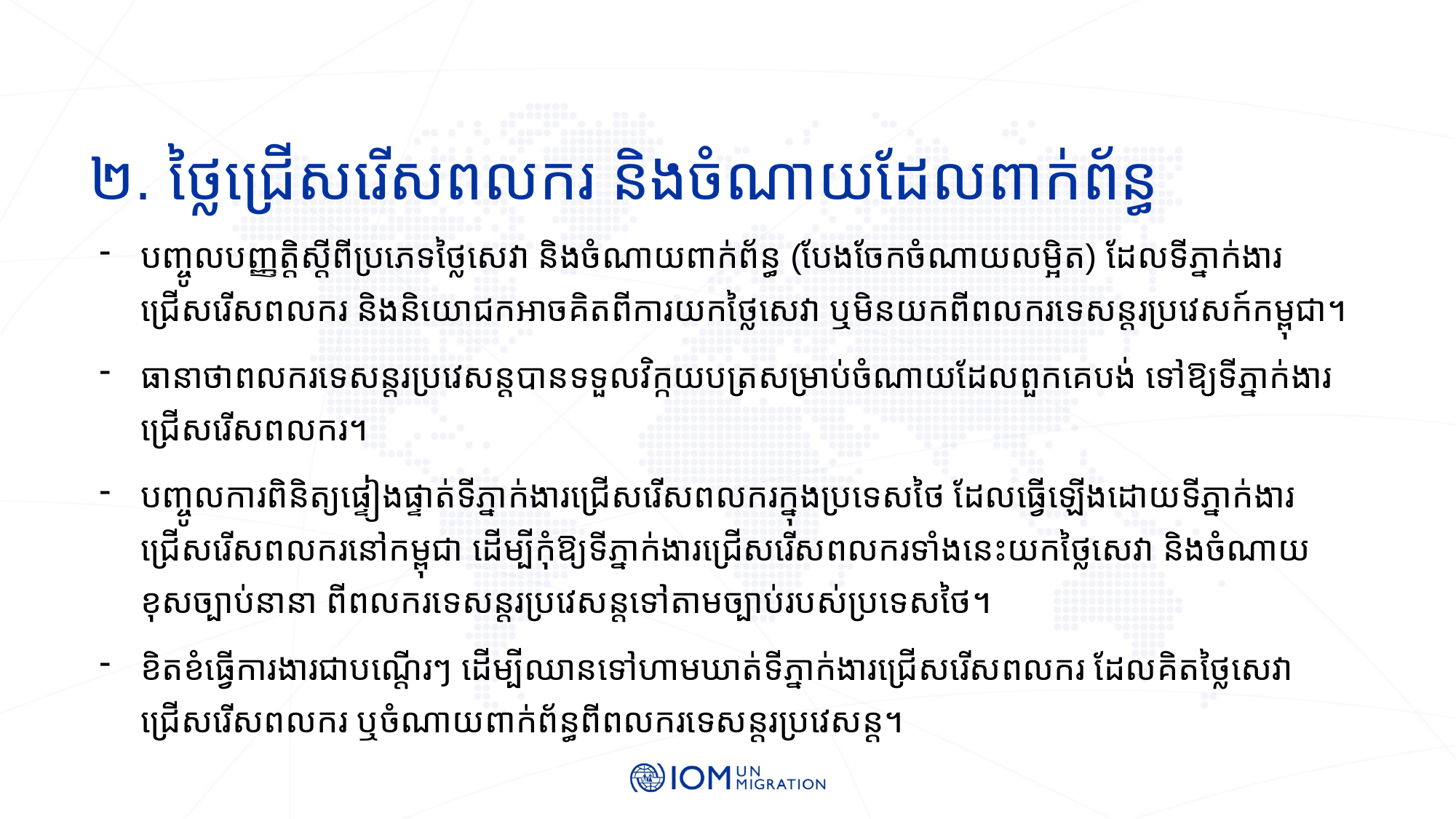

# ២. ថ្លៃជ្រើសរើសពលករ និងចំណាយដែលពាក់ព័ន្ធ
បញ្ចូលបញ្ញត្តិស្តីពីប្រភេទថ្លៃសេវា និងចំណាយពាក់ព័ន្ធ (បែងចែកចំណាយលម្អិត) ដែលទីភ្នាក់ងារជ្រើសរើសពលករ និងនិយោជកអាចគិតពីការយកថ្លៃសេវា ឬមិនយកពីពលករទេសន្តរប្រវេសក៍កម្ពុជា។
ធានាថាពលករទេសន្តរប្រវេសន្តបានទទួលវិក្កយបត្រសម្រាប់ចំណាយដែលពួកគេបង់ ទៅឱ្យទីភ្នាក់ងារជ្រើសរើសពលករ។
បញ្ចូលការពិនិត្យផ្ទៀងផ្ទាត់ទីភ្នាក់ងារជ្រើសរើសពលករក្នុងប្រទេសថៃ ដែលធ្វើឡើងដោយទីភ្នាក់ងារជ្រើសរើសពលករនៅកម្ពុជា ដើម្បីកុំឱ្យទីភ្នាក់ងារជ្រើសរើសពលករទាំងនេះយកថ្លៃសេវា និងចំណាយខុសច្បាប់នានា ពីពលករទេសន្តរប្រវេសន្តទៅតាមច្បាប់របស់ប្រទេសថៃ។
ខិតខំធ្វើការងារជាបណ្តើរៗ ដើម្បីឈានទៅហាមឃាត់ទីភ្នាក់ងារជ្រើសរើសពលករ ដែលគិតថ្លៃសេវាជ្រើសរើសពលករ ឬចំណាយពាក់ព័ន្ធពីពលករទេសន្តរប្រវេសន្ត។